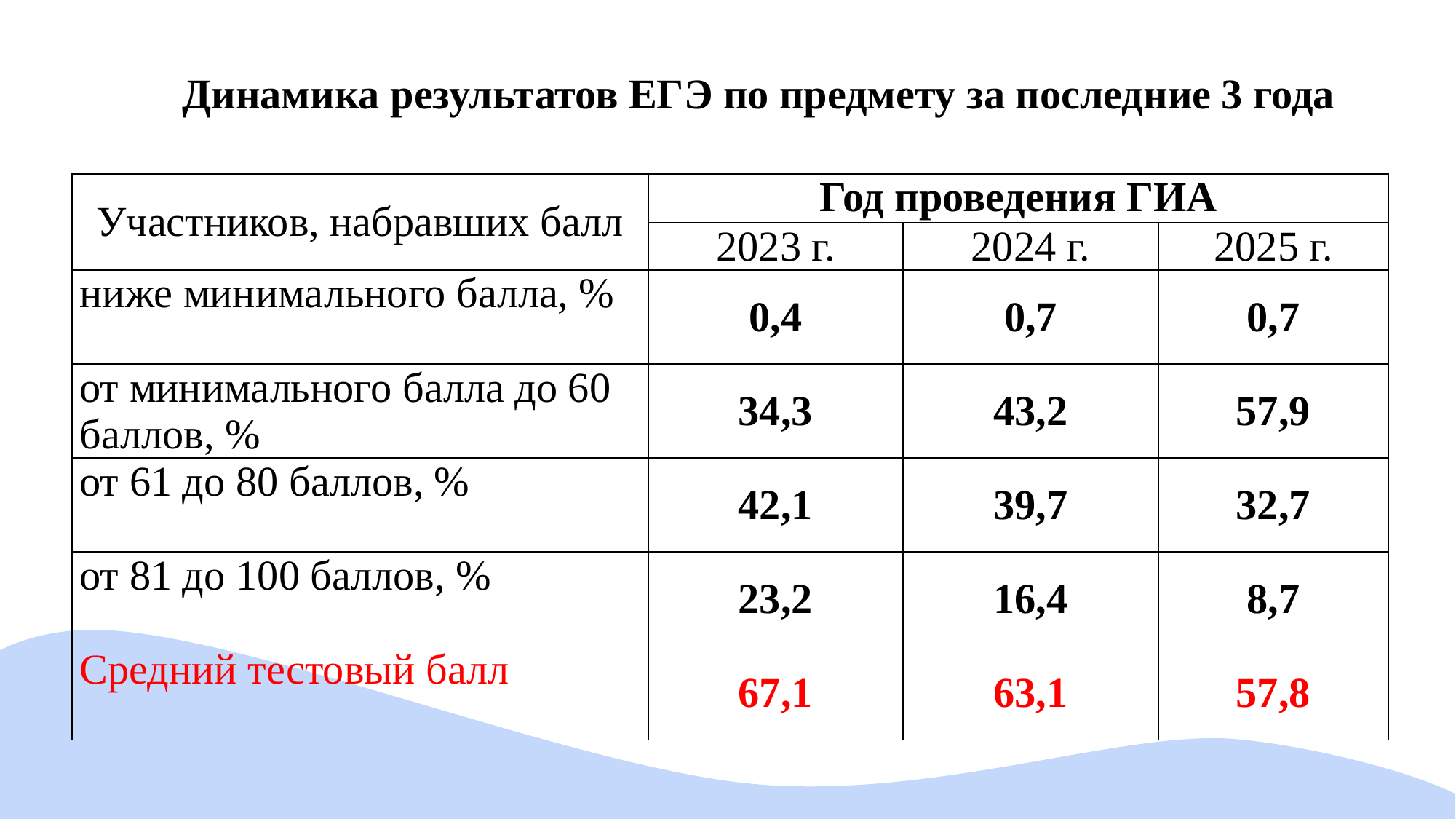

# Динамика результатов ЕГЭ по предмету за последние 3 года
| Участников, набравших балл | Год проведения ГИА |  |  |
| --- | --- | --- | --- |
|  | 2023 г. | 2024 г. | 2025 г. |
| ниже минимального балла, % | 0,4 | 0,7 | 0,7 |
| от минимального балла до 60 баллов, % | 34,3 | 43,2 | 57,9 |
| от 61 до 80 баллов, % | 42,1 | 39,7 | 32,7 |
| от 81 до 100 баллов, % | 23,2 | 16,4 | 8,7 |
| Средний тестовый балл | 67,1 | 63,1 | 57,8 |